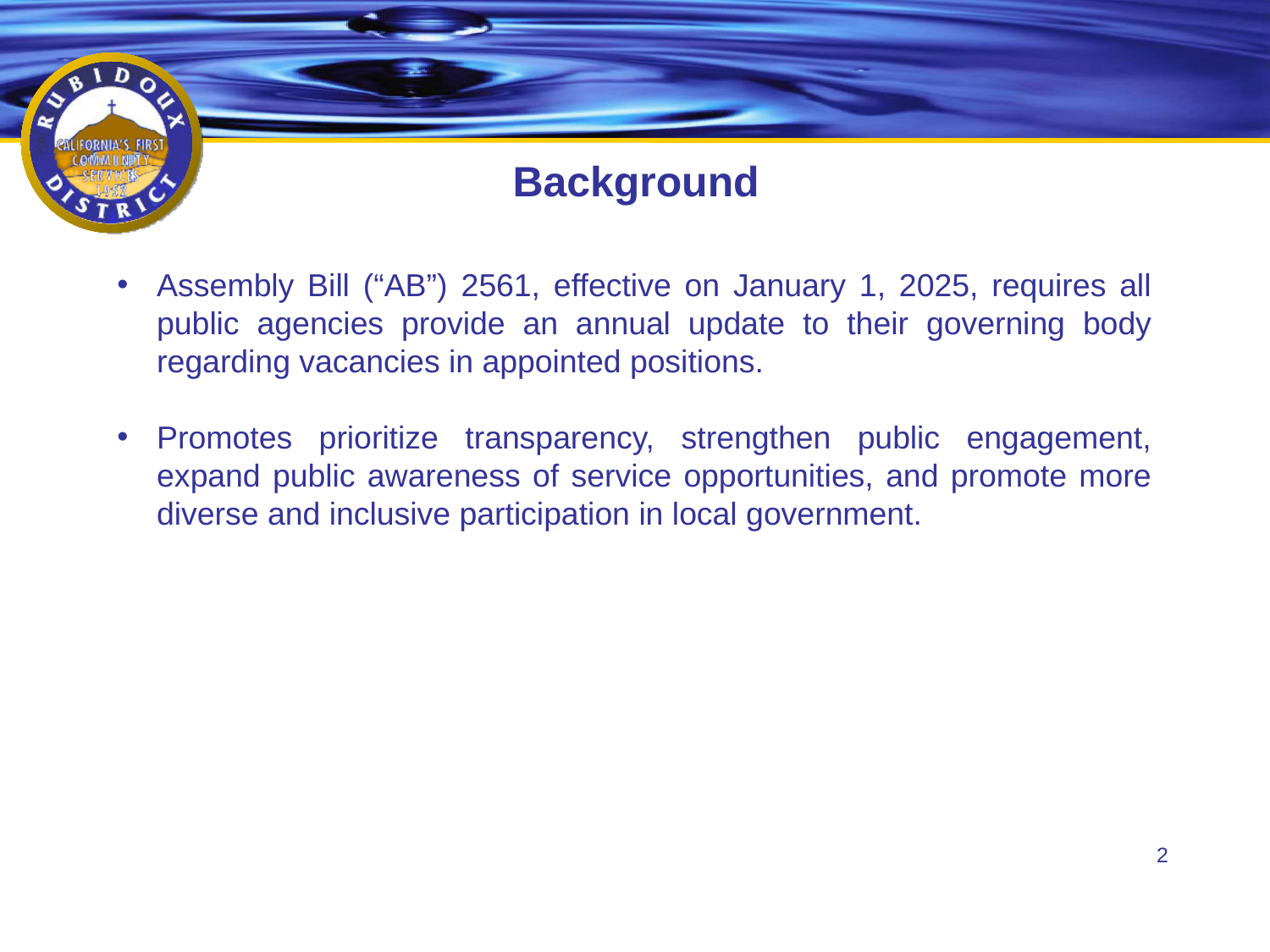

Background
Assembly Bill (“AB”) 2561, effective on January 1, 2025, requires all public agencies provide an annual update to their governing body regarding vacancies in appointed positions.

Promotes prioritize transparency, strengthen public engagement, expand public awareness of service opportunities, and promote more diverse and inclusive participation in local government.

2